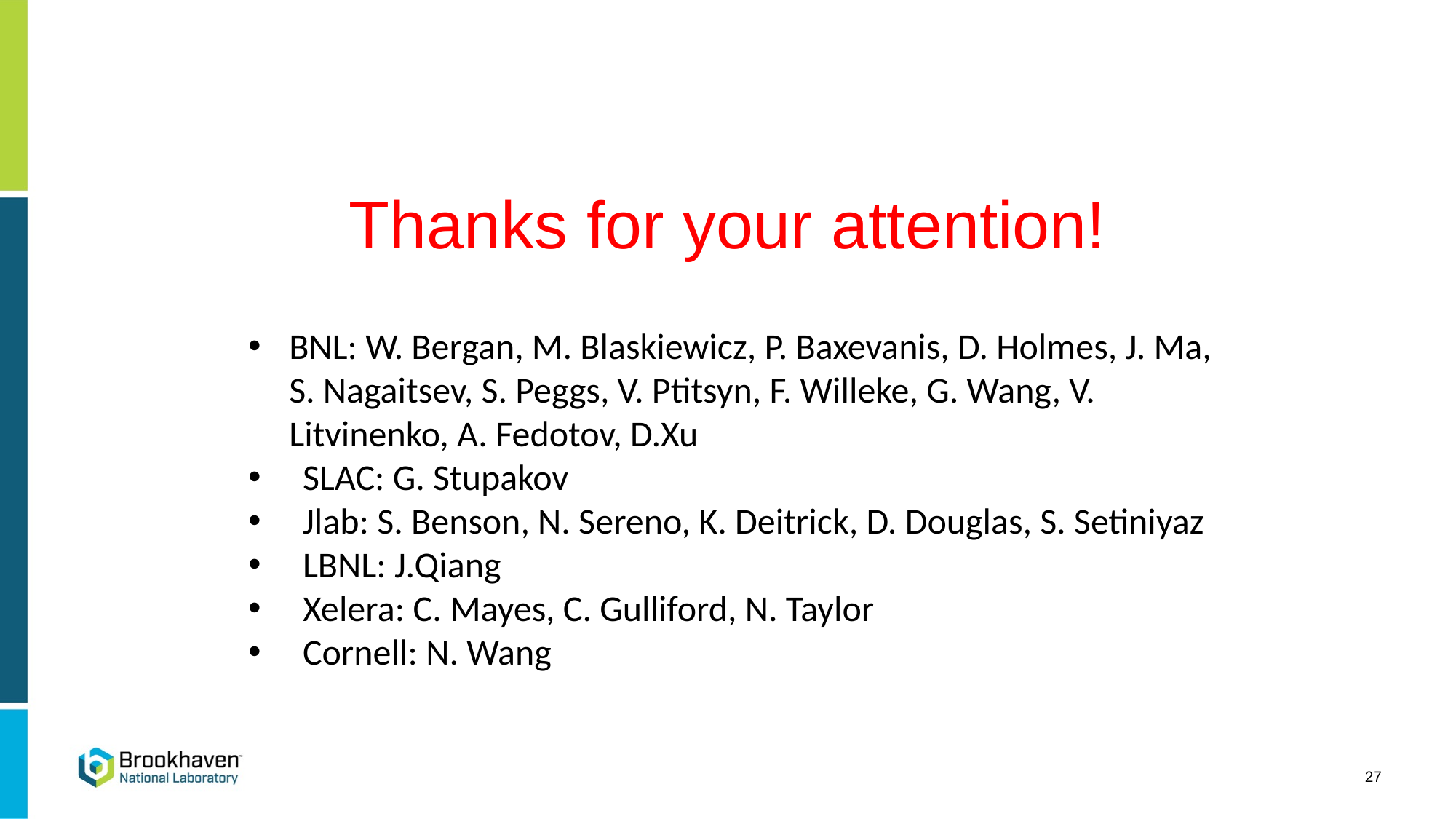

# Thanks for your attention!
BNL: W. Bergan, M. Blaskiewicz, P. Baxevanis, D. Holmes, J. Ma, S. Nagaitsev, S. Peggs, V. Ptitsyn, F. Willeke, G. Wang, V. Litvinenko, A. Fedotov, D.Xu
SLAC: G. Stupakov
Jlab: S. Benson, N. Sereno, K. Deitrick, D. Douglas, S. Setiniyaz
LBNL: J.Qiang
Xelera: C. Mayes, C. Gulliford, N. Taylor
Cornell: N. Wang
27